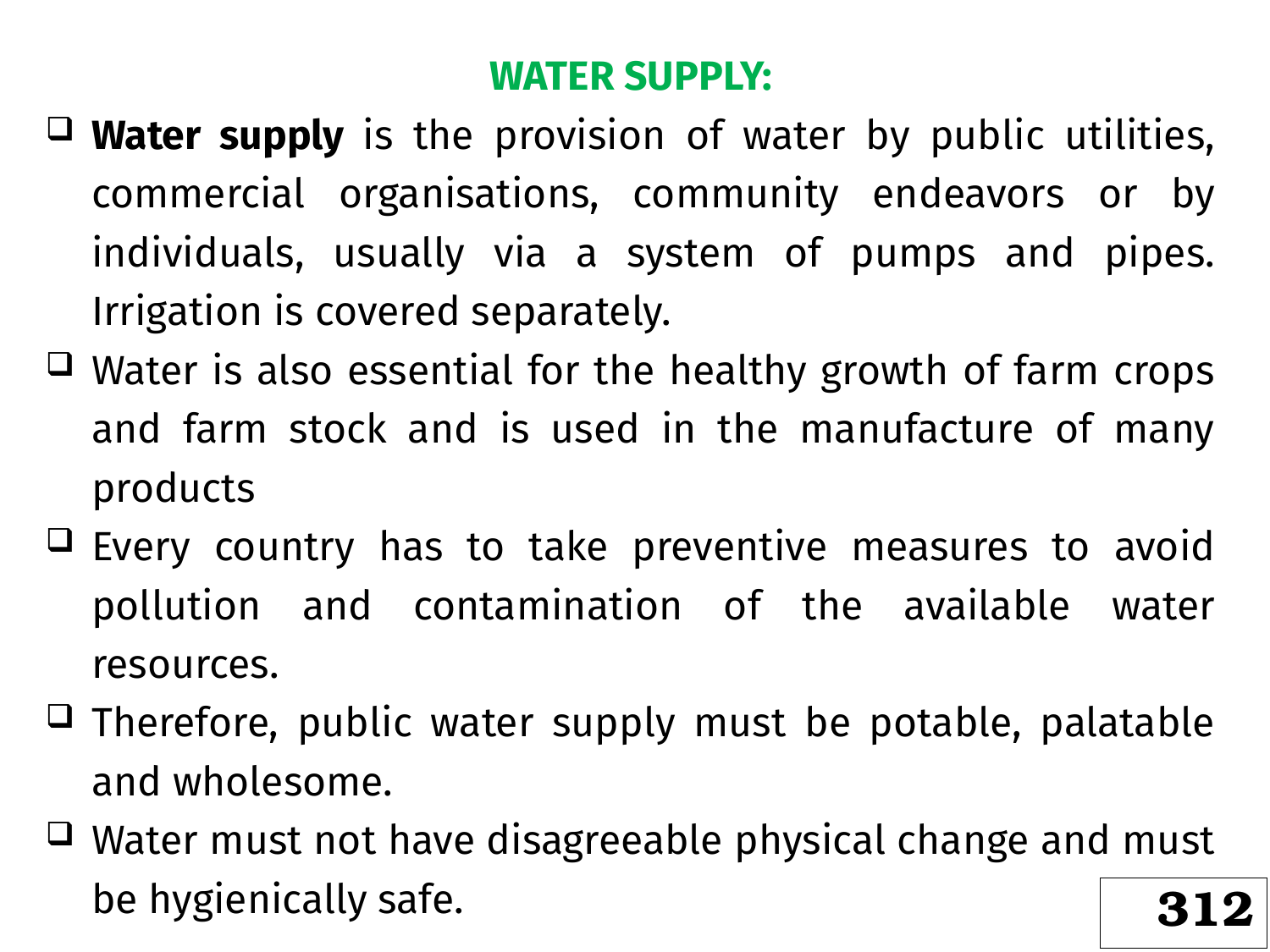

WATER SUPPLY:
Water supply is the provision of water by public utilities, commercial organisations, community endeavors or by individuals, usually via a system of pumps and pipes. Irrigation is covered separately.
Water is also essential for the healthy growth of farm crops and farm stock and is used in the manufacture of many products
Every country has to take preventive measures to avoid pollution and contamination of the available water resources.
Therefore, public water supply must be potable, palatable and wholesome.
Water must not have disagreeable physical change and must be hygienically safe.

312